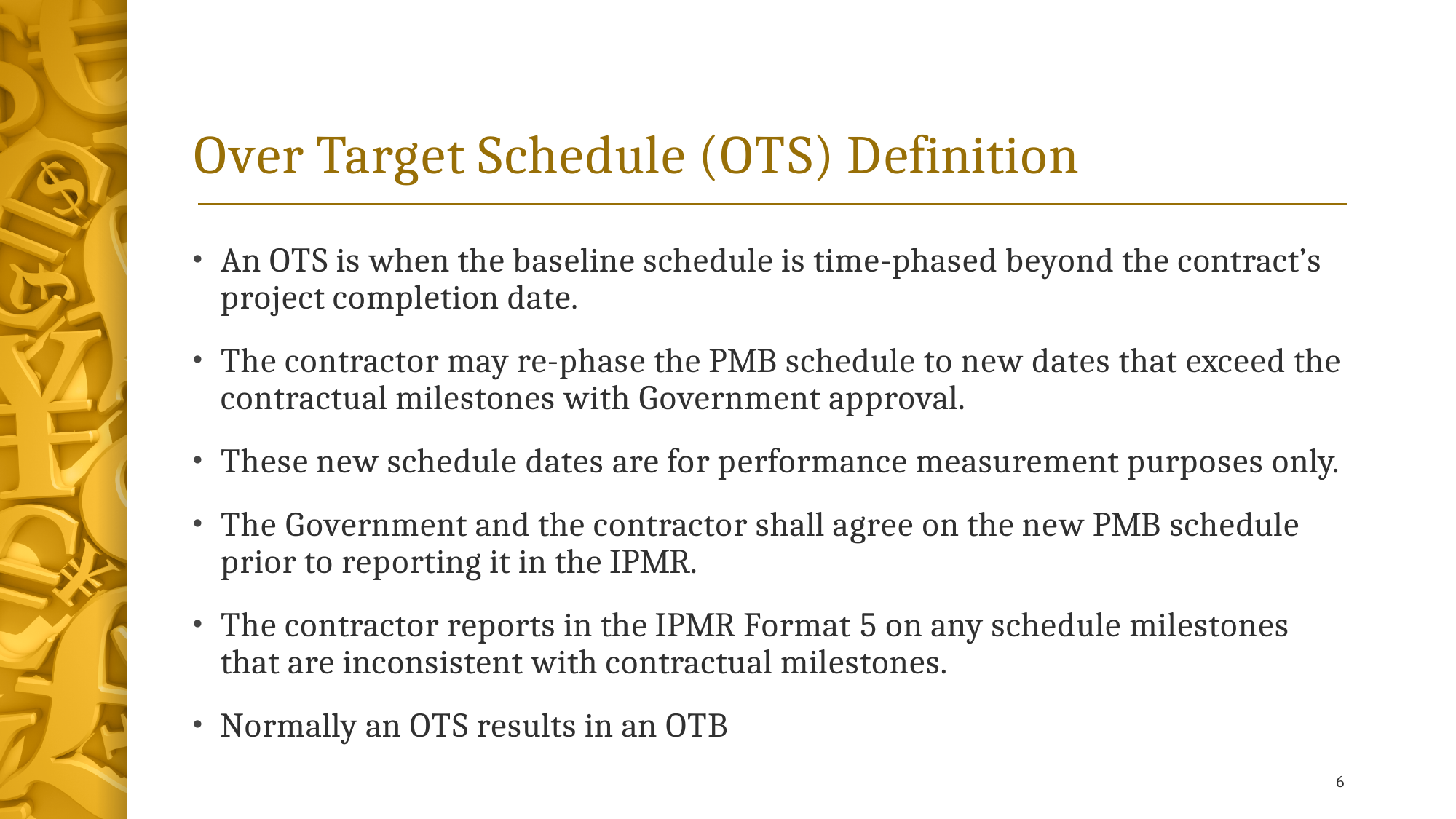

# Over Target Schedule (OTS) Definition
An OTS is when the baseline schedule is time-phased beyond the contract’s project completion date.
The contractor may re-phase the PMB schedule to new dates that exceed the contractual milestones with Government approval.
These new schedule dates are for performance measurement purposes only.
The Government and the contractor shall agree on the new PMB schedule prior to reporting it in the IPMR.
The contractor reports in the IPMR Format 5 on any schedule milestones that are inconsistent with contractual milestones.
Normally an OTS results in an OTB

6